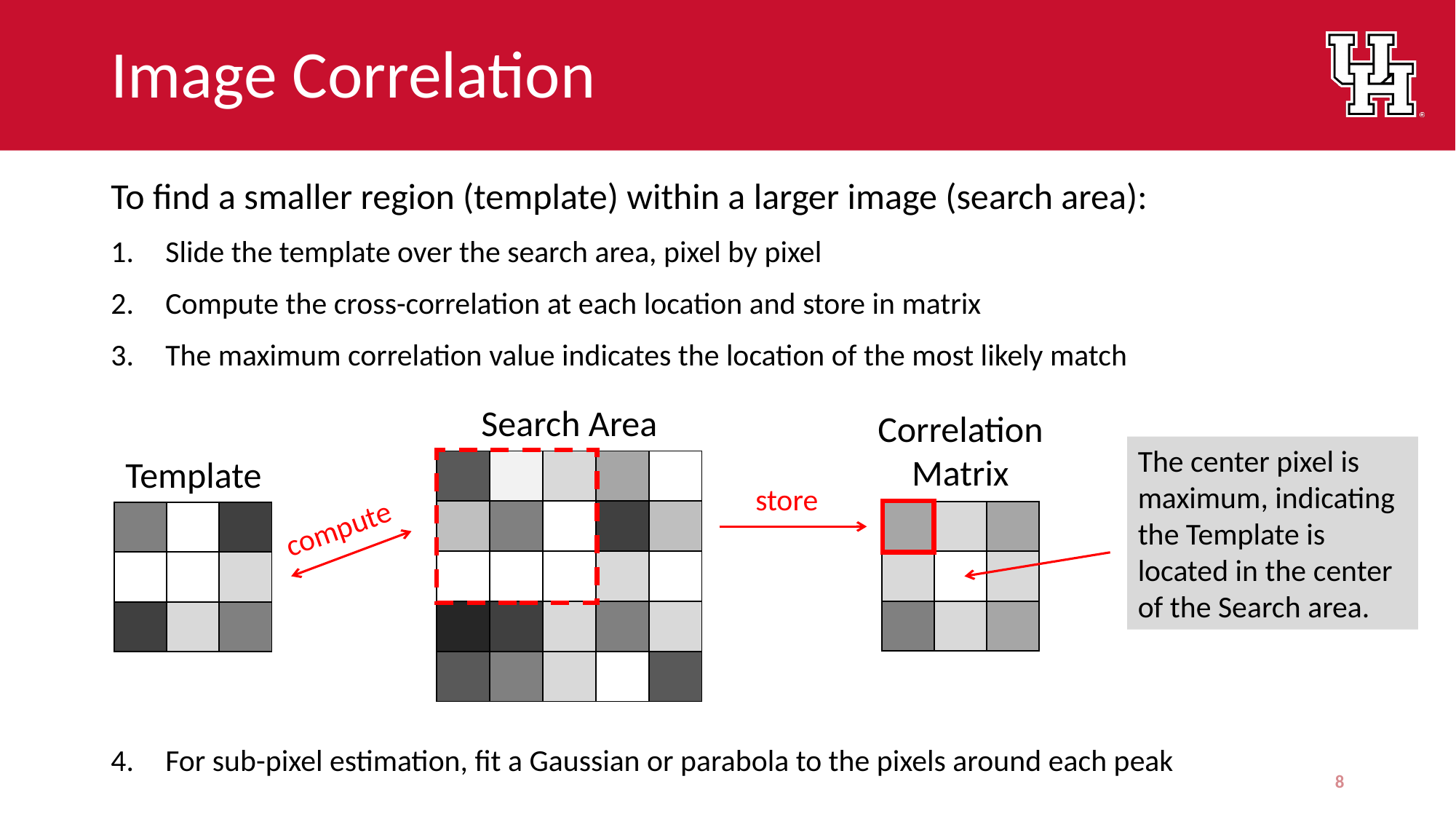

# Image Correlation
To find a smaller region (template) within a larger image (search area):
Slide the template over the search area, pixel by pixel
Compute the cross-correlation at each location and store in matrix
The maximum correlation value indicates the location of the most likely match

For sub-pixel estimation, fit a Gaussian or parabola to the pixels around each peak
Search Area
Correlation Matrix
The center pixel is maximum, indicating the Template is located in the center of the Search area.
Template

|  |  |  |  |  |
| --- | --- | --- | --- | --- |
|  |  |  |  |  |
|  |  |  |  |  |
|  |  |  |  |  |
|  |  |  |  |  |
store

|  |  |  |
| --- | --- | --- |
|  |  |  |
|  |  |  |
|  |  |  |
| --- | --- | --- |
|  |  |  |
|  |  |  |
compute
8